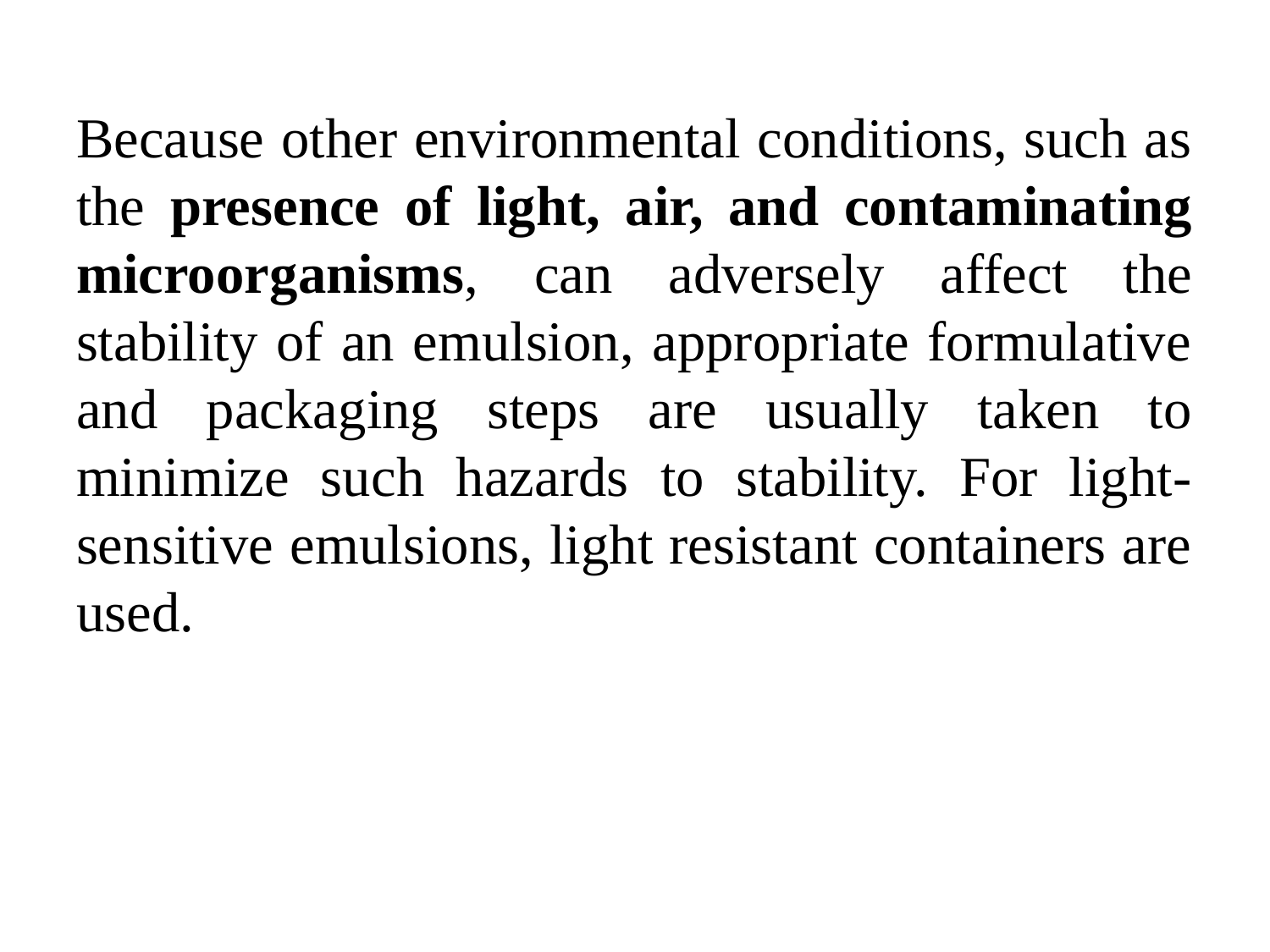

Because other environmental conditions, such as the presence of light, air, and contaminating microorganisms, can adversely affect the stability of an emulsion, appropriate formulative and packaging steps are usually taken to minimize such hazards to stability. For light-sensitive emulsions, light resistant containers are used.